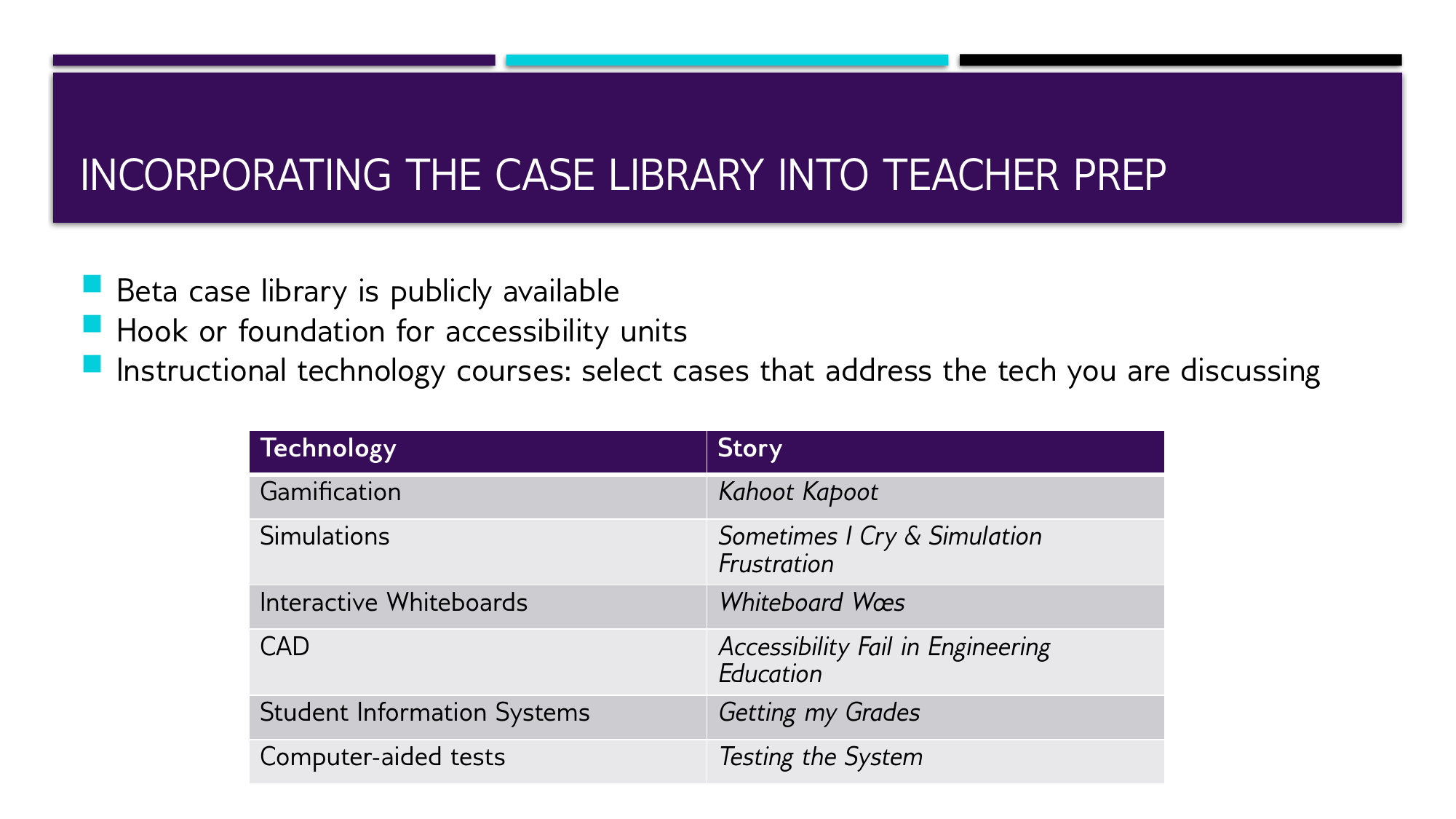

# Incorporating the Case Library into Teacher Prep
Beta case library is publicly available
Hook or foundation for accessibility units
Instructional technology courses: select cases that address the tech you are discussing
| Technology | Story |
| --- | --- |
| Gamification | Kahoot Kapoot |
| Simulations | Sometimes I Cry & Simulation Frustration |
| Interactive Whiteboards | Whiteboard Woes |
| CAD | Accessibility Fail in Engineering Education |
| Student Information Systems | Getting my Grades |
| Computer-aided tests | Testing the System |